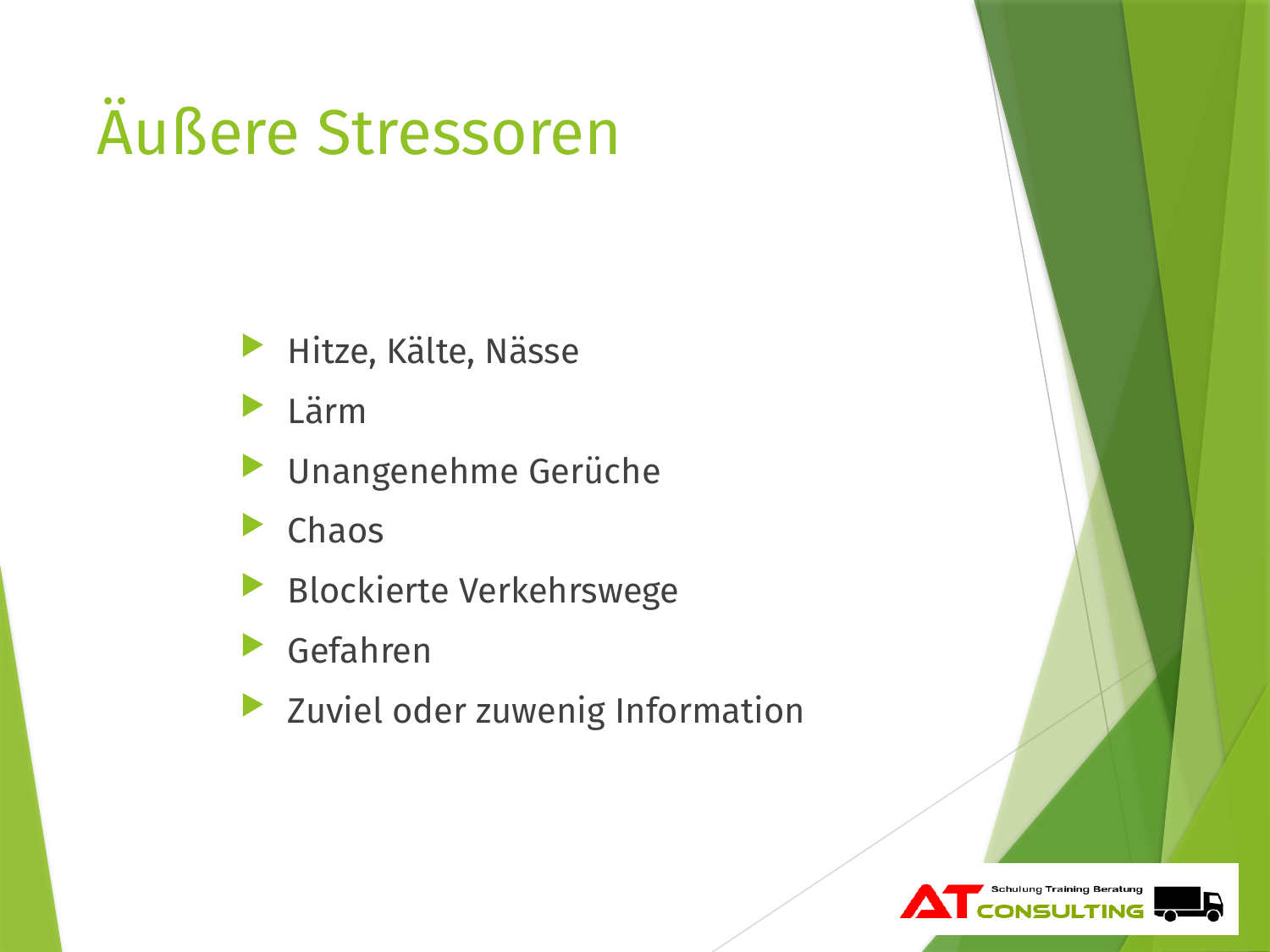

# Äußere Stressoren

Hitze, Kälte, Nässe
Lärm
Unangenehme Gerüche
Chaos
Blockierte Verkehrswege
Gefahren
Zuviel oder zuwenig Information

10